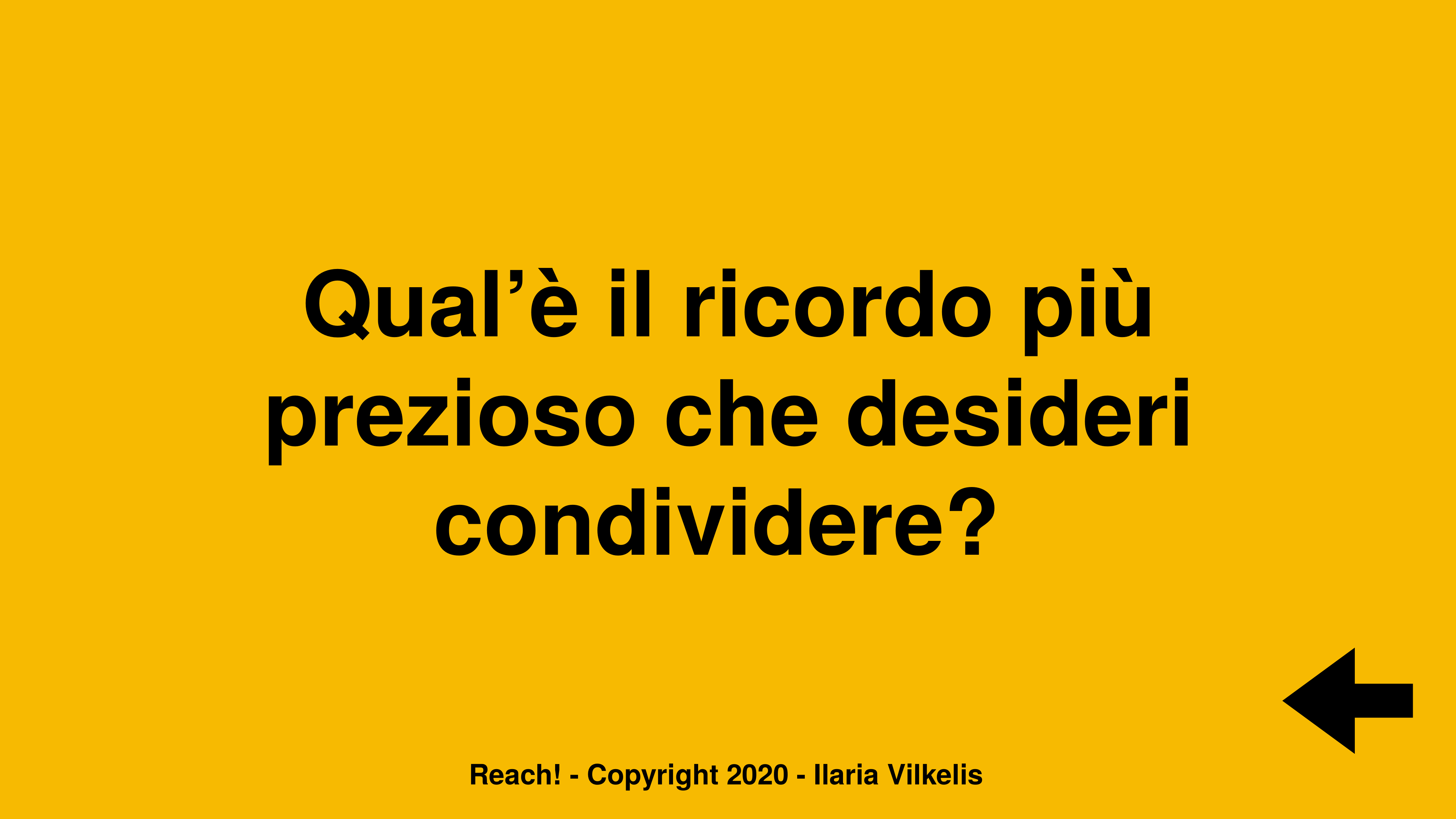

Qual’è il ricordo più prezioso che desideri condividere?